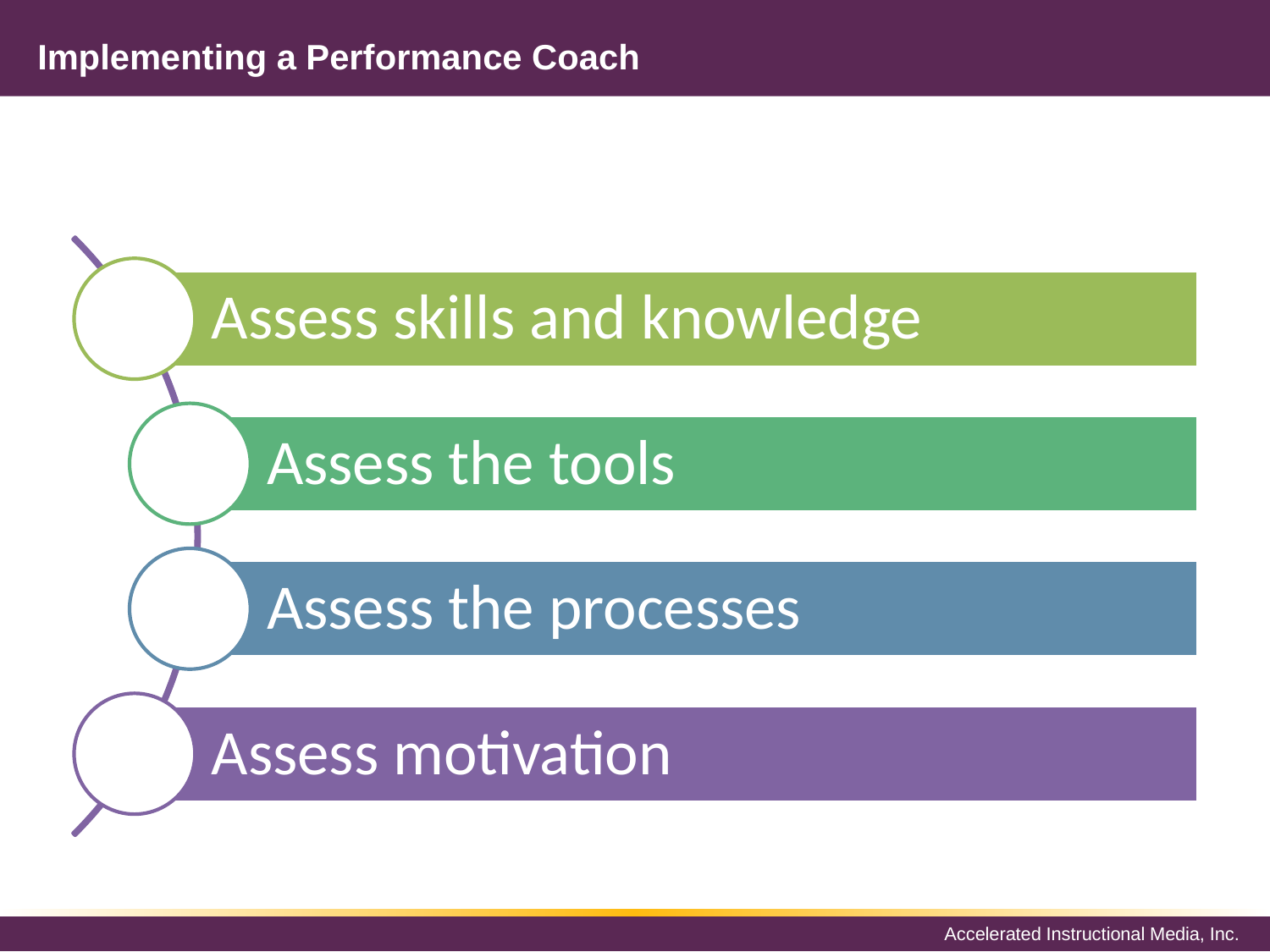

# Implementing a Performance Coach

Assess skills and knowledge

Assess the tools

Assess the processes

Assess motivation